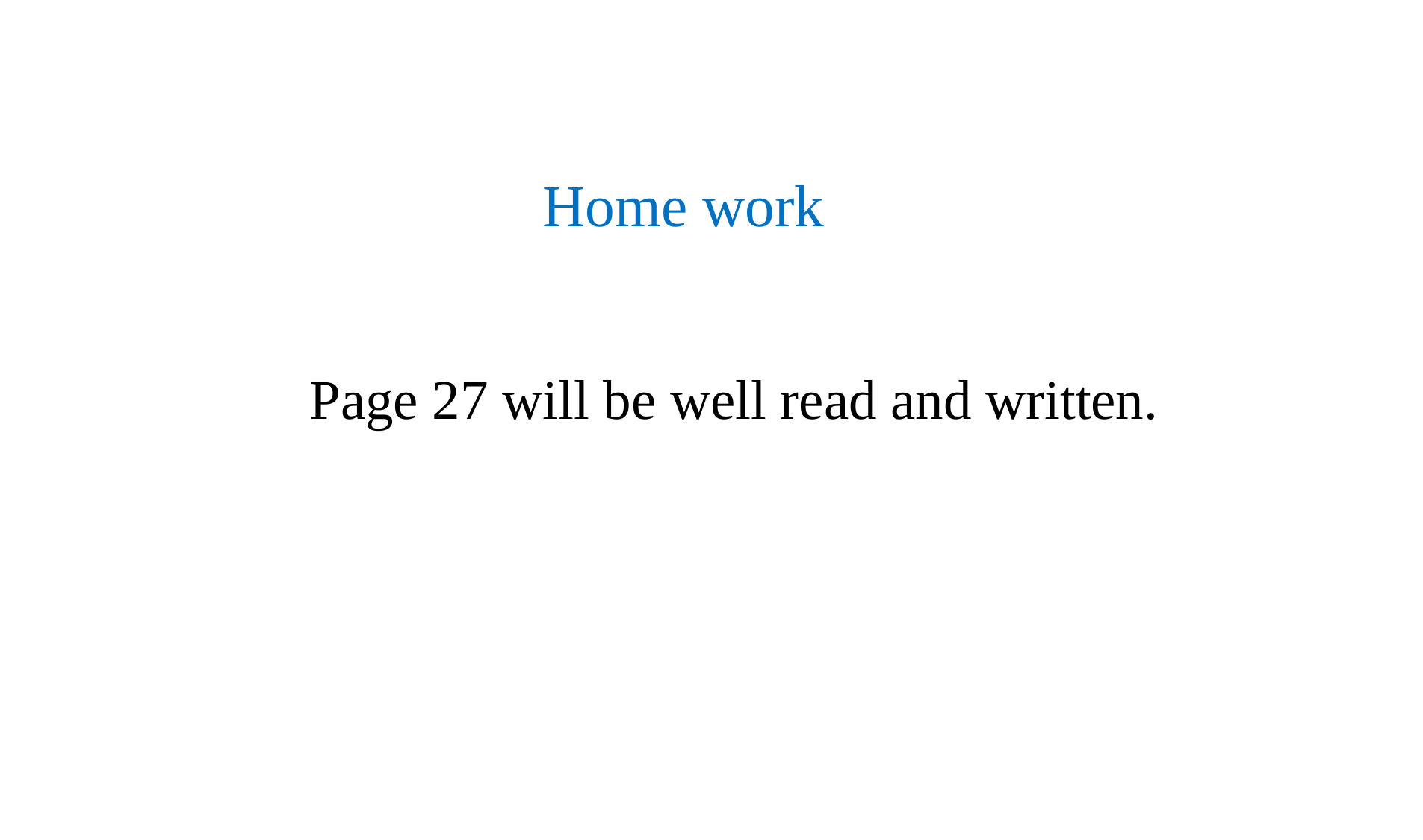

Home work
Page 27 will be well read and written.